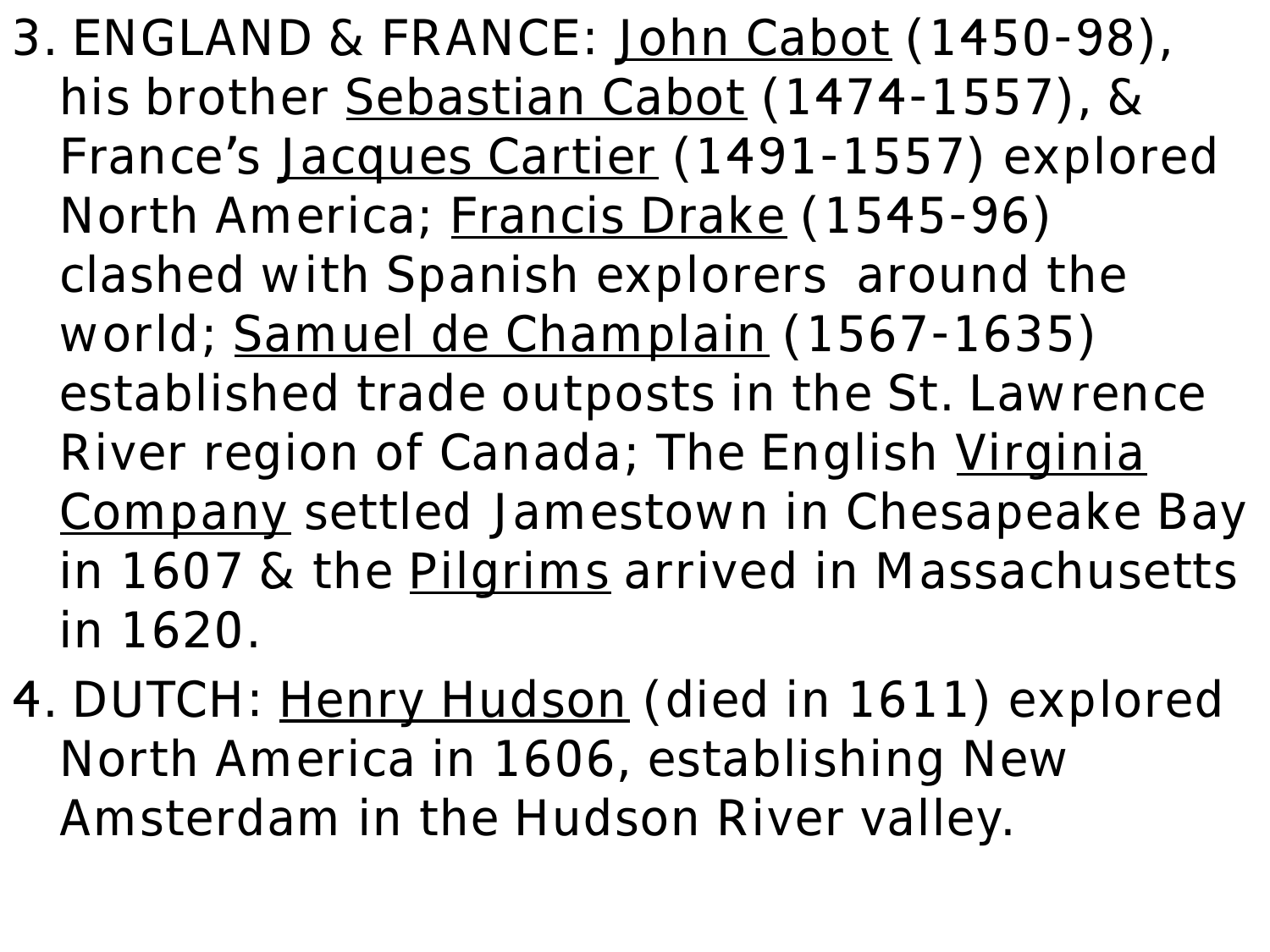

3. ENGLAND & FRANCE: John Cabot (1450-98), his brother Sebastian Cabot (1474-1557), & France’s Jacques Cartier (1491-1557) explored North America; Francis Drake (1545-96) clashed with Spanish explorers  around the world; Samuel de Champlain (1567-1635) established trade outposts in the St. Lawrence River region of Canada; The English Virginia Company settled Jamestown in Chesapeake Bay in 1607 & the Pilgrims arrived in Massachusetts in 1620.
4. DUTCH: Henry Hudson (died in 1611) explored North America in 1606, establishing New Amsterdam in the Hudson River valley.